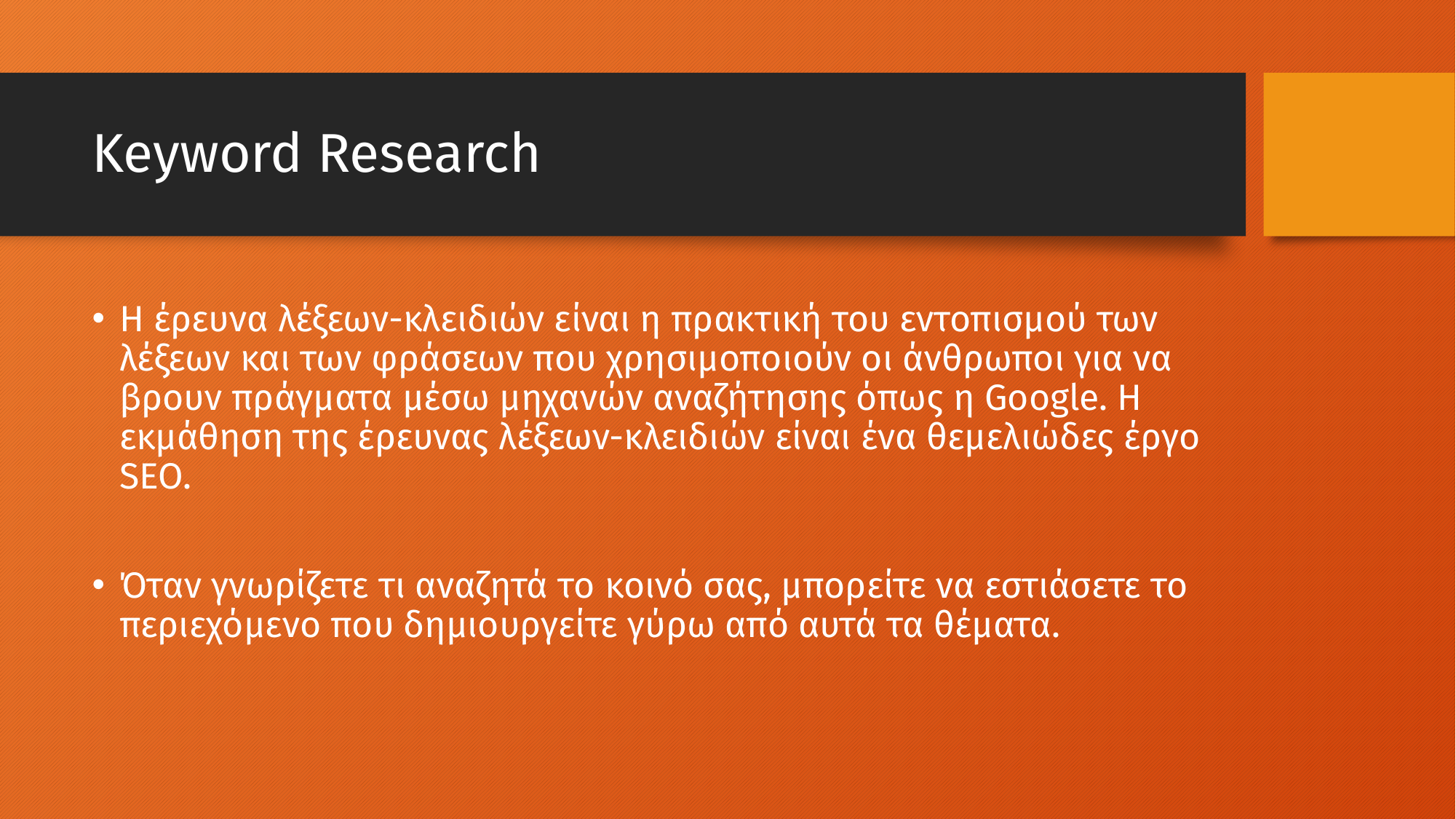

# Keyword Research

Η έρευνα λέξεων-κλειδιών είναι η πρακτική του εντοπισμού των λέξεων και των φράσεων που χρησιμοποιούν οι άνθρωποι για να βρουν πράγματα μέσω μηχανών αναζήτησης όπως η Google. Η εκμάθηση της έρευνας λέξεων-κλειδιών είναι ένα θεμελιώδες έργο SEO.

Όταν γνωρίζετε τι αναζητά το κοινό σας, μπορείτε να εστιάσετε το περιεχόμενο που δημιουργείτε γύρω από αυτά τα θέματα.